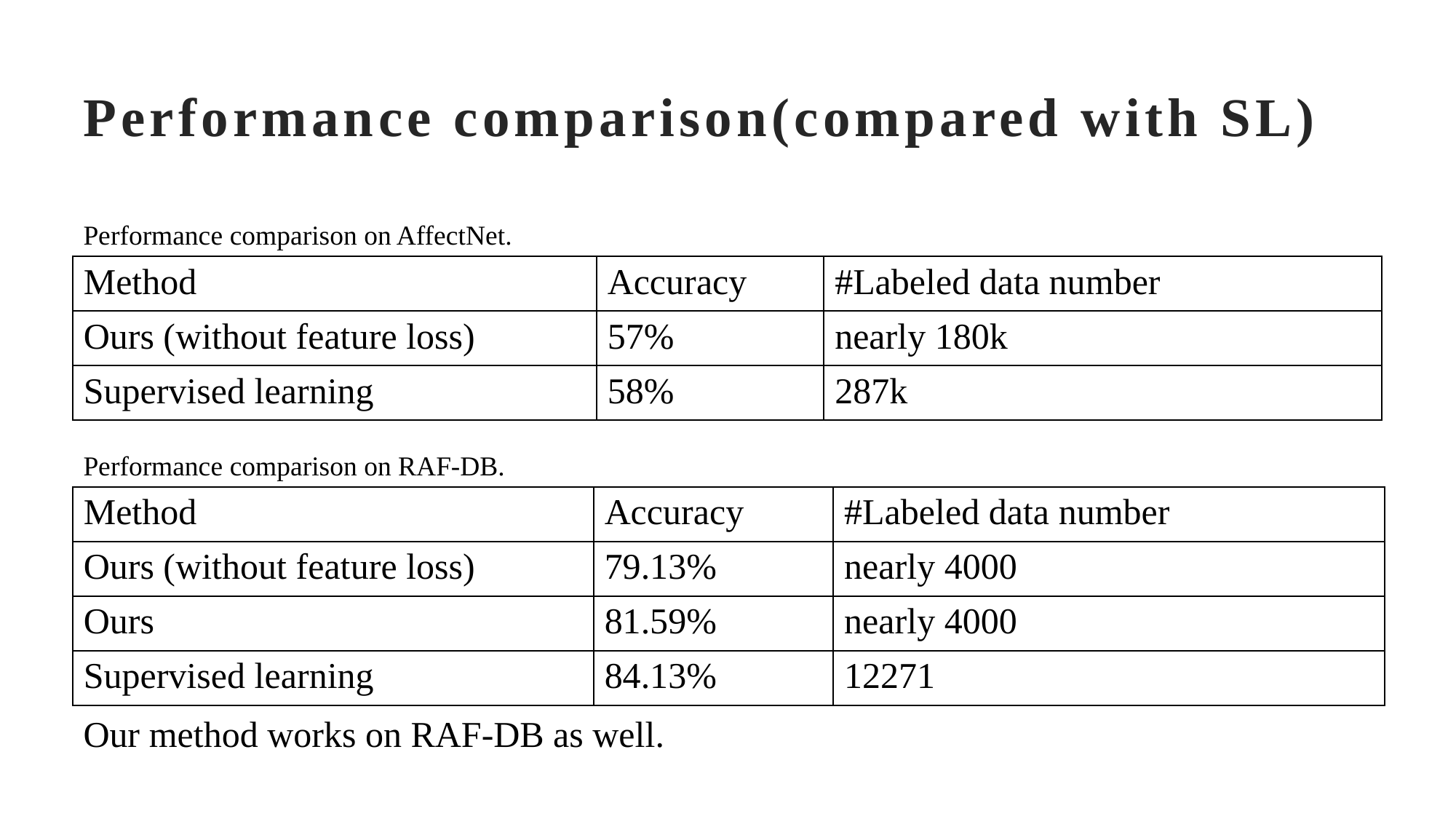

# Performance comparison(compared with SL)
Performance comparison on AffectNet.
| Method | Accuracy | #Labeled data number |
| --- | --- | --- |
| Ours (without feature loss) | 57% | nearly 180k |
| Supervised learning | 58% | 287k |
Performance comparison on RAF-DB.
| Method | Accuracy | #Labeled data number |
| --- | --- | --- |
| Ours (without feature loss) | 79.13% | nearly 4000 |
| Ours | 81.59% | nearly 4000 |
| Supervised learning | 84.13% | 12271 |
Our method works on RAF-DB as well.